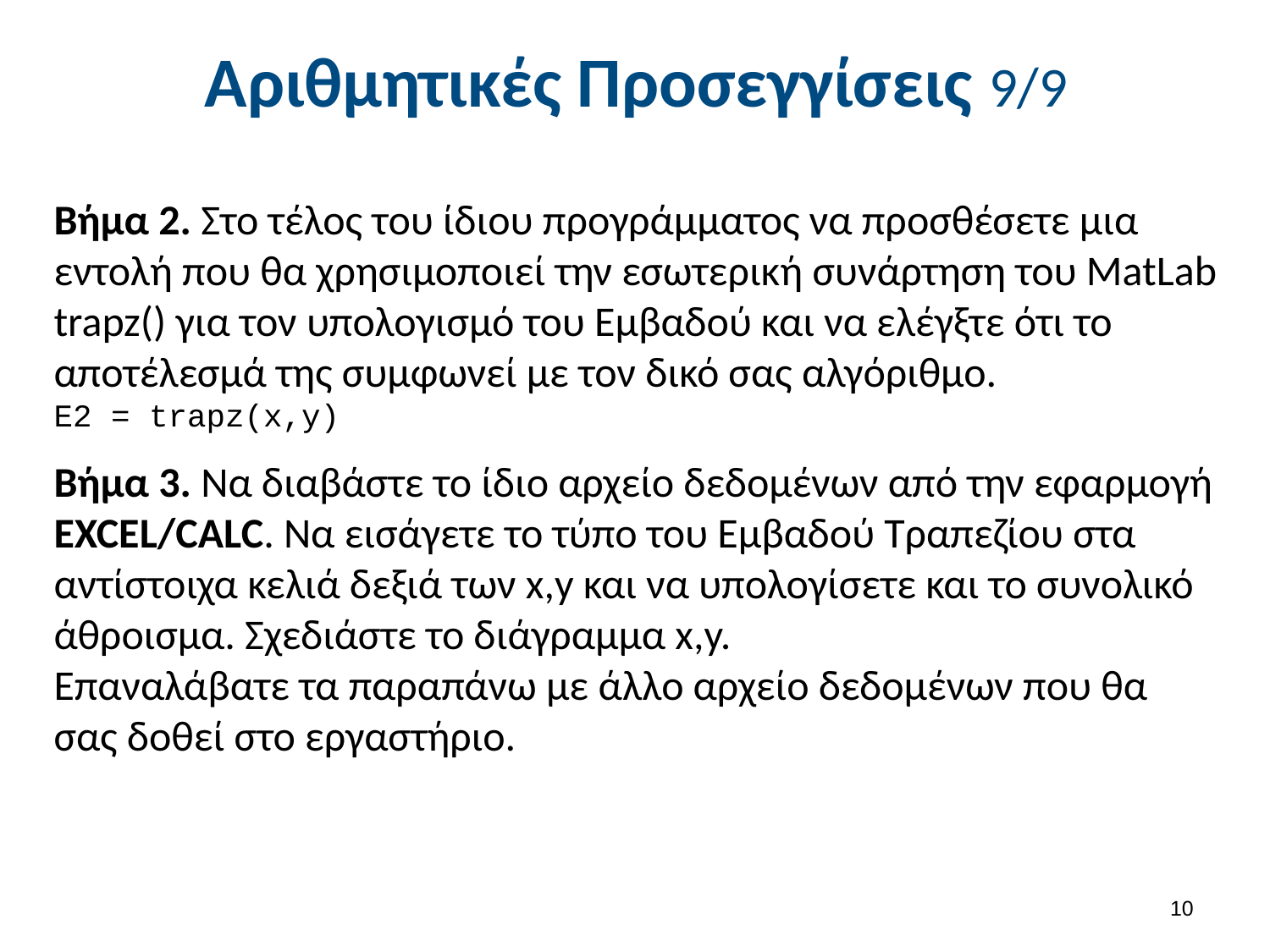

# Αριθμητικές Προσεγγίσεις 9/9
Βήμα 2. Στο τέλος του ίδιου προγράμματος να προσθέσετε μια εντολή που θα χρησιμοποιεί την εσωτερική συνάρτηση του MatLab trapz() για τον υπολογισμό του Εμβαδού και να ελέγξτε ότι το αποτέλεσμά της συμφωνεί με τον δικό σας αλγόριθμο.
Ε2 = trapz(x,y)
Βήμα 3. Να διαβάστε το ίδιο αρχείο δεδομένων από την εφαρμογή EXCEL/CALC. Να εισάγετε το τύπο του Εμβαδού Τραπεζίου στα αντίστοιχα κελιά δεξιά των x,y και να υπολογίσετε και το συνολικό άθροισμα. Σχεδιάστε το διάγραμμα x,y.
Επαναλάβατε τα παραπάνω με άλλο αρχείο δεδομένων που θα σας δοθεί στο εργαστήριο.
10